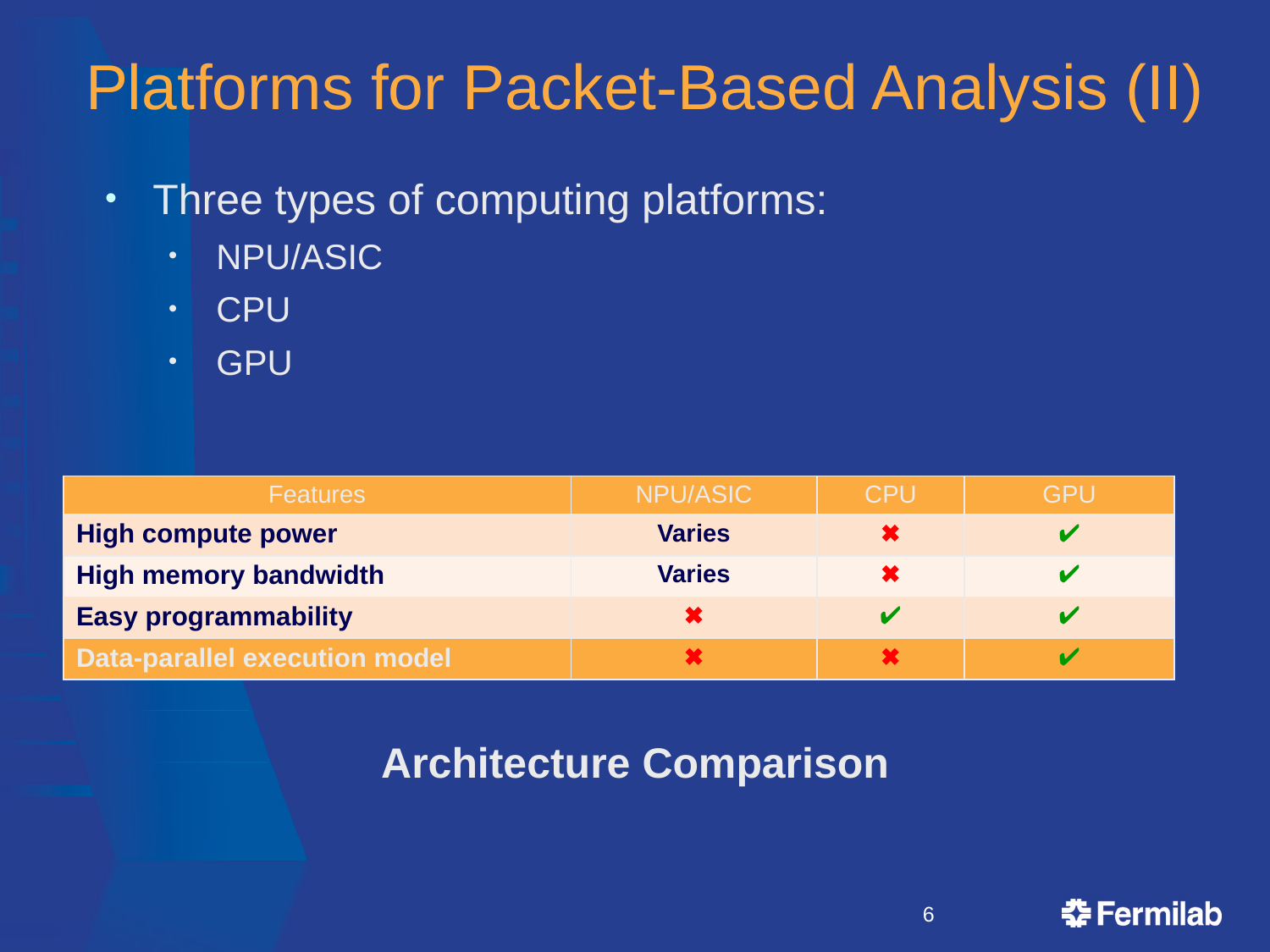

# Platforms for Packet-Based Analysis (II)
Three types of computing platforms:
NPU/ASIC
CPU
GPU

| Features | NPU/ASIC | CPU | GPU |
| --- | --- | --- | --- |
| High compute power | Varies | ✖ | ✔ |
| High memory bandwidth | Varies | ✖ | ✔ |
| Easy programmability | ✖ | ✔ | ✔ |
| Data-parallel execution model | ✖ | ✖ | ✔ |
Architecture Comparison
6